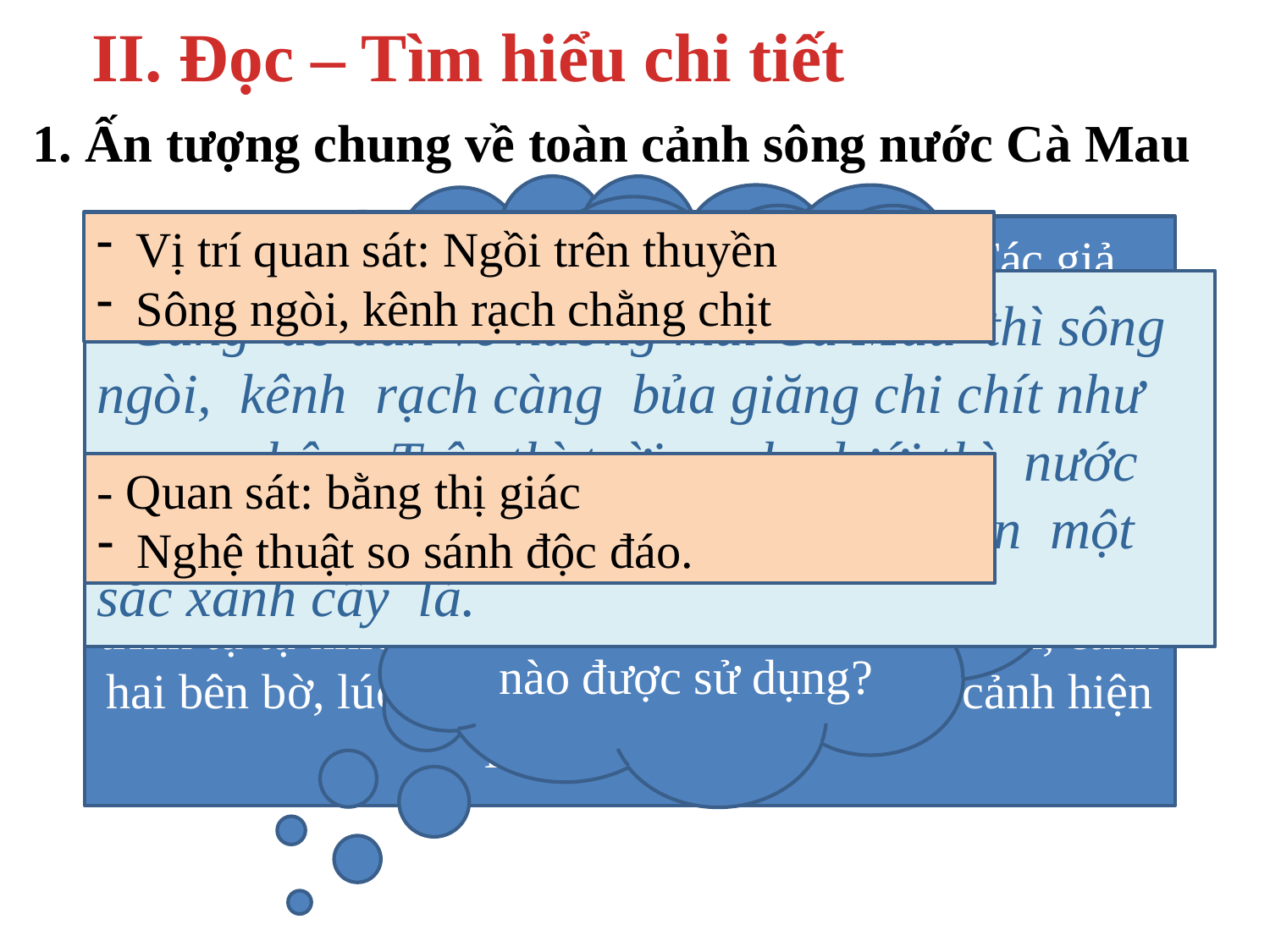

II. Đọc – Tìm hiểu chi tiết
1. Ấn tượng chung về toàn cảnh sông nước Cà Mau
Bài văn miêu tả cảnh gì? Ai là người kể chuyện? Ngôi thứ mấy?
Em thử hình dung vị trí của người miêu tả là ở đâu? Vị trí ấy có gì thuận lợi cho việc quan sát và miêu tả?
Quan sát đoạn văn sau và cho biết cảnh sông ngòi được miêu tả như thế nào ? Em có nhận xét gì về sông ngòi nơi đây?
Vị trí quan sát: Ngồi trên thuyền
Sông ngòi, kênh rạch chằng chịt
Bài văn miêu tả cảnh sông nước Cà Mau. Tác giả nhập vai cậu bé An là người kể chuyện, ngôi thứ nhất

“Càng  đổ dần về hướng mũi Cà Mau  thì sông  ngòi,  kênh  rạch càng  bủa giăng chi chít như mạng nhện.  Trên thì trời xanh, dưới thì  nước xanh, chung  quanh  mình cũng chỉ  toàn  một  sắc xanh cây  lá.

Cảnh được cảm nhận qua giác quan nào? Biện pháp nghệ thuật nào được sử dụng?

Với vị trí ngồi trên thuyền xuôi theo các kênh rạch vùng Cà Mau đổ ra sông Năm Căn rộng lớn, rồi dừng lại ở chợ Năm Căn, người kể có thể quan sát theo trình tự tự nhiên hợp lý, tả sông ngòi, kênh rạch, cảnh hai bên bờ, lúc tả kỹ, lúc lướt qua, làm cho cảnh hiện lên sinh động.

- Quan sát: bằng thị giác
Nghệ thuật so sánh độc đáo.